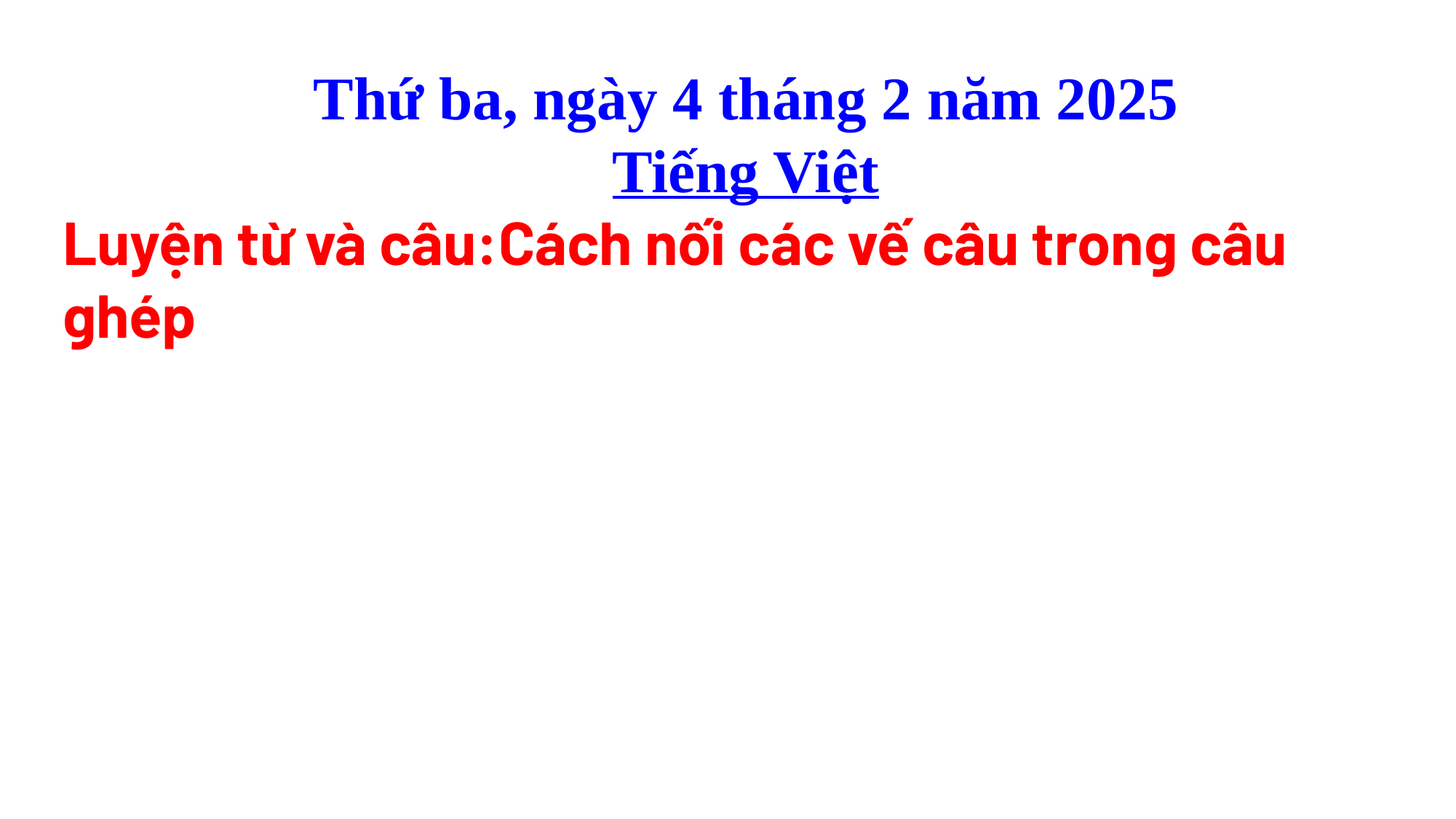

Thứ ba, ngày 4 tháng 2 năm 2025
Tiếng Việt
Luyện từ và câu:Cách nối các vế câu trong câu ghép